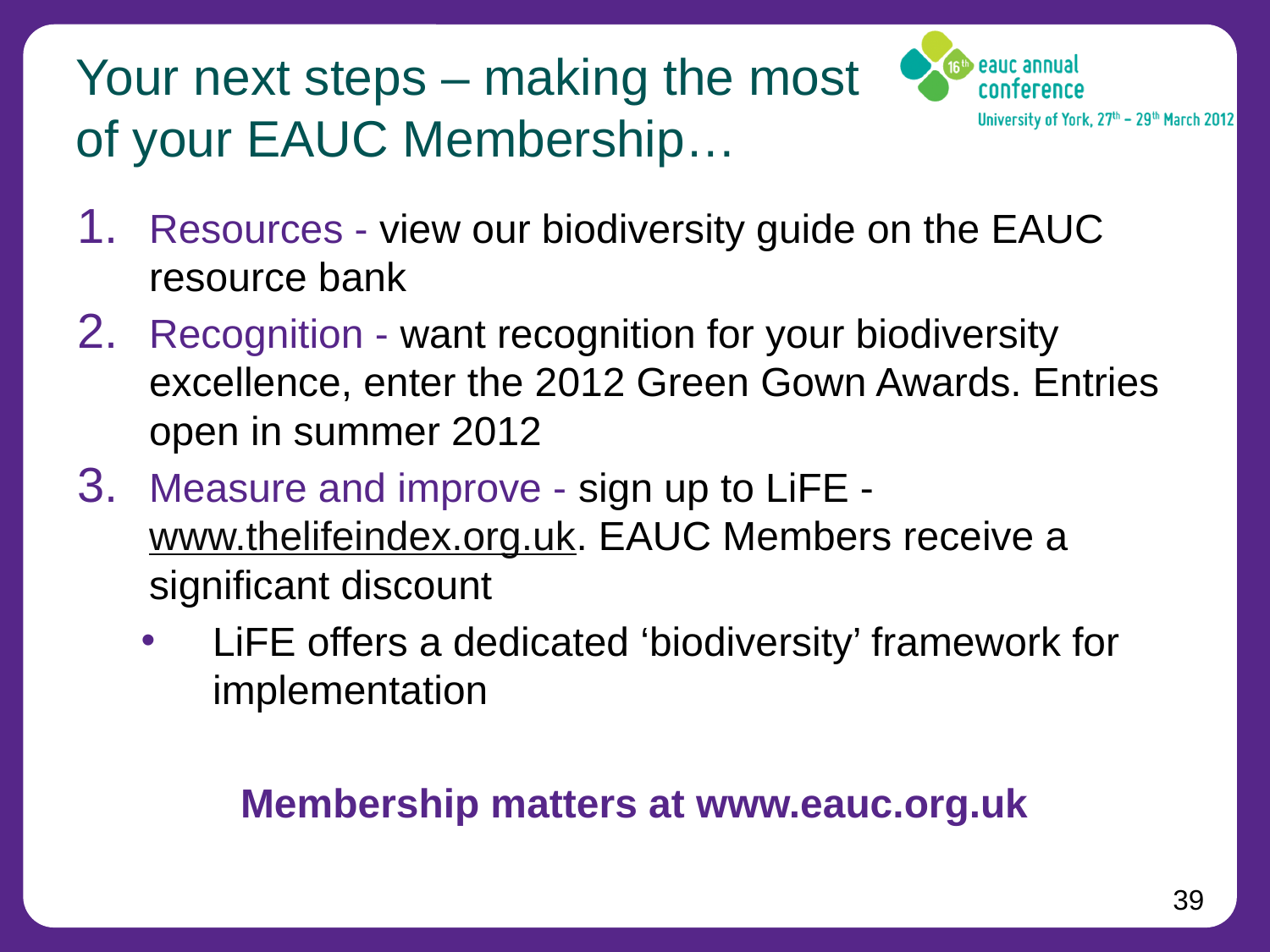

# Your next steps – making the most of your EAUC Membership…
Resources - view our biodiversity guide on the EAUC resource bank
Recognition - want recognition for your biodiversity excellence, enter the 2012 Green Gown Awards. Entries open in summer 2012
Measure and improve - sign up to LiFE - www.thelifeindex.org.uk. EAUC Members receive a significant discount
LiFE offers a dedicated ‘biodiversity’ framework for implementation

Membership matters at www.eauc.org.uk